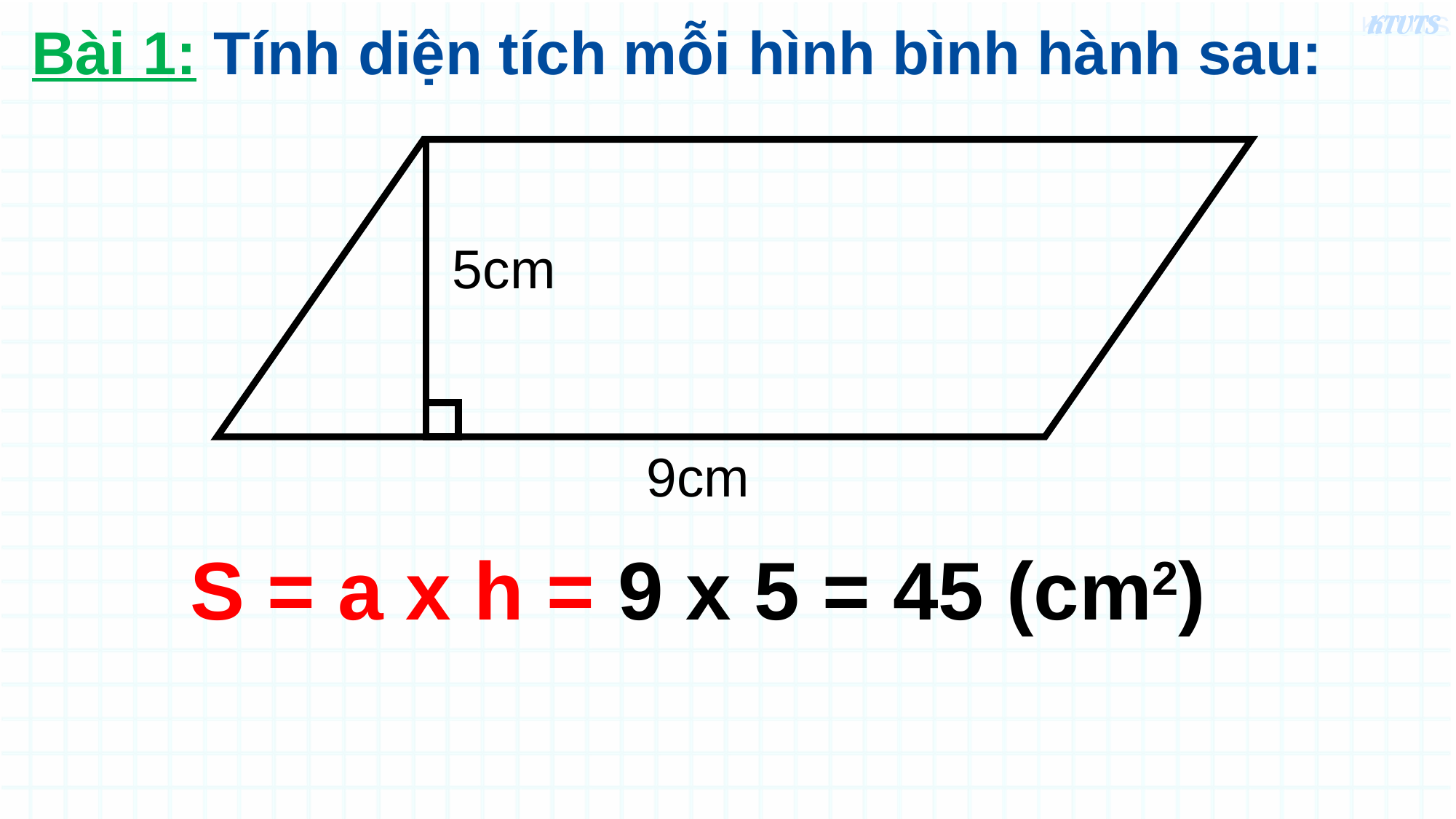

Bài 1: Tính diện tích mỗi hình bình hành sau:

5cm

9cm
S = a x h = 9 x 5 = 45 (cm2)